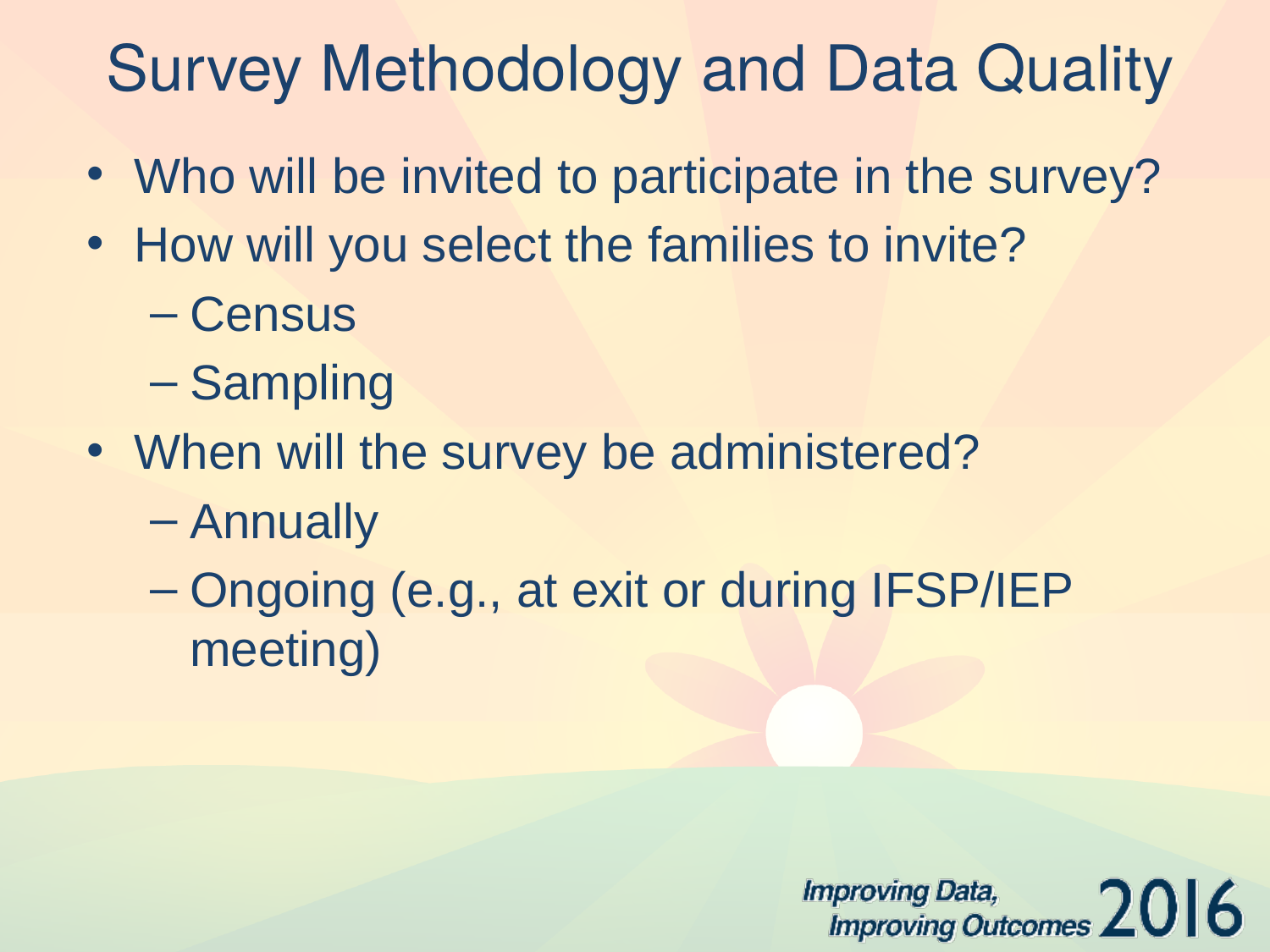

# Survey Methodology and Data Quality
Who will be invited to participate in the survey?
How will you select the families to invite?
Census
Sampling
When will the survey be administered?
Annually
Ongoing (e.g., at exit or during IFSP/IEP meeting)